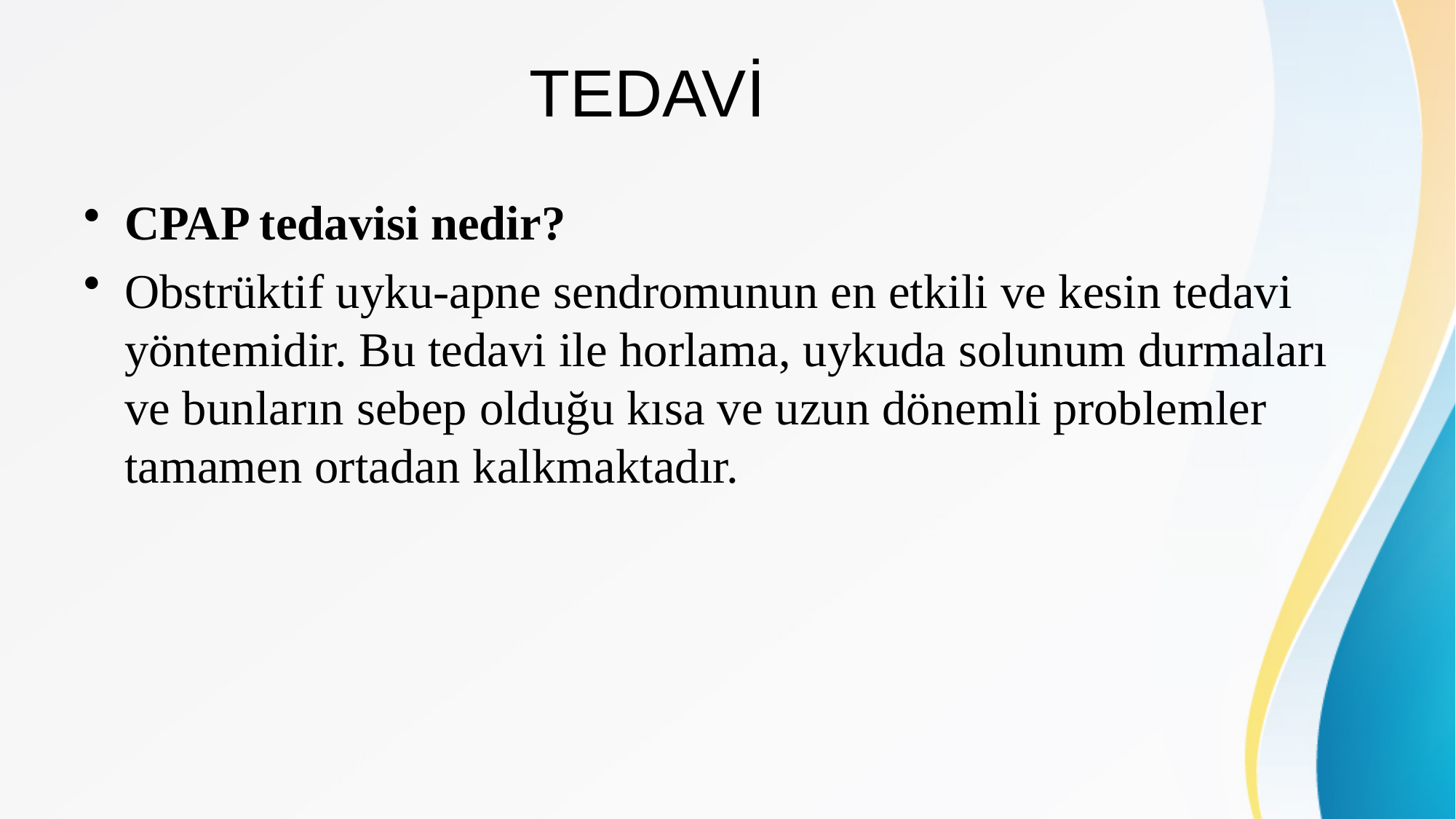

# TEDAVİ
CPAP tedavisi nedir?
Obstrüktif uyku-apne sendromunun en etkili ve kesin tedavi yöntemidir. Bu tedavi ile horlama, uykuda solunum durmaları ve bunların sebep olduğu kısa ve uzun dönemli problemler tamamen ortadan kalkmaktadır.